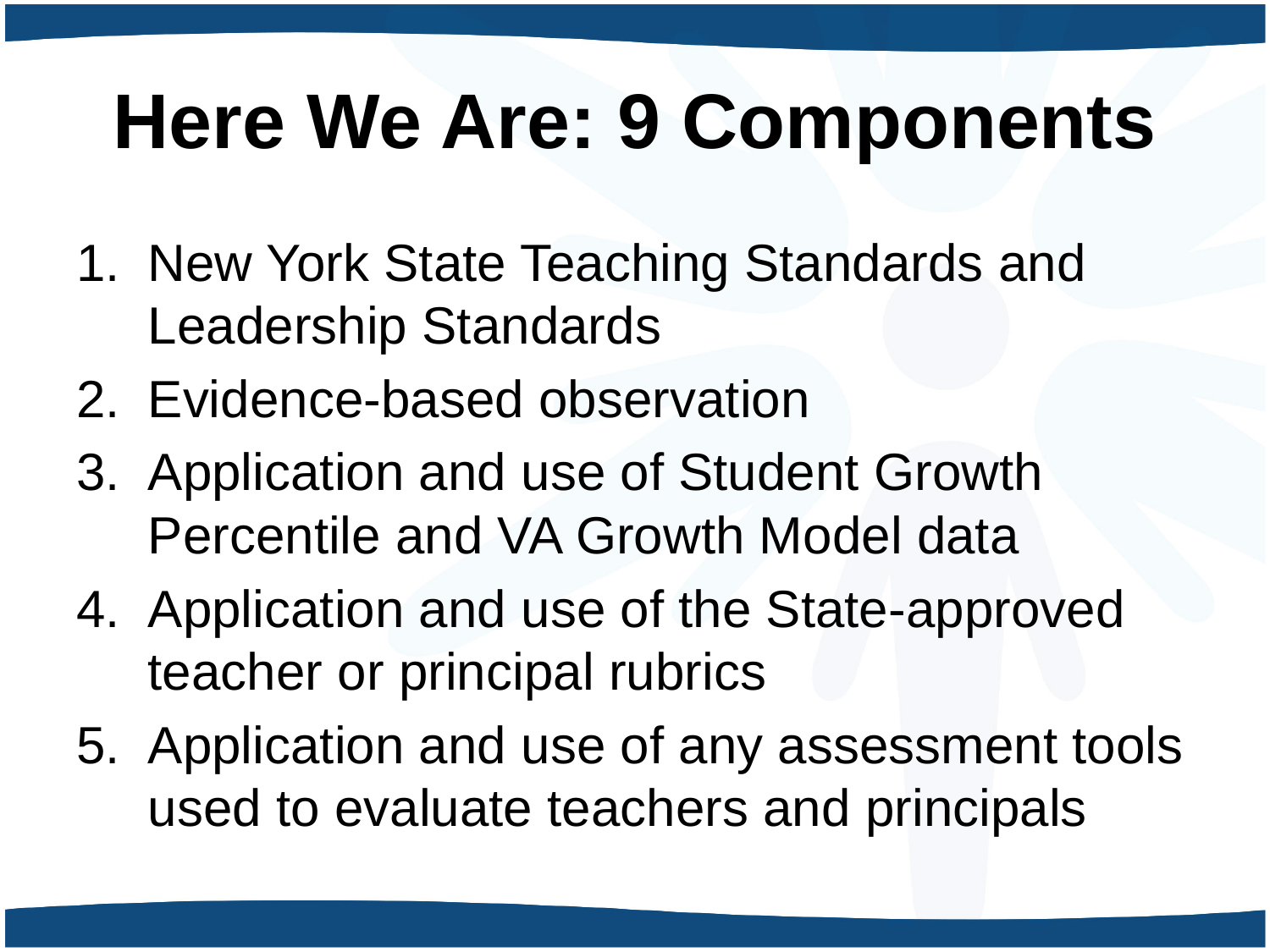

# Here We Are: 9 Components
New York State Teaching Standards and Leadership Standards
Evidence-based observation
Application and use of Student Growth Percentile and VA Growth Model data
Application and use of the State-approved teacher or principal rubrics
Application and use of any assessment tools used to evaluate teachers and principals